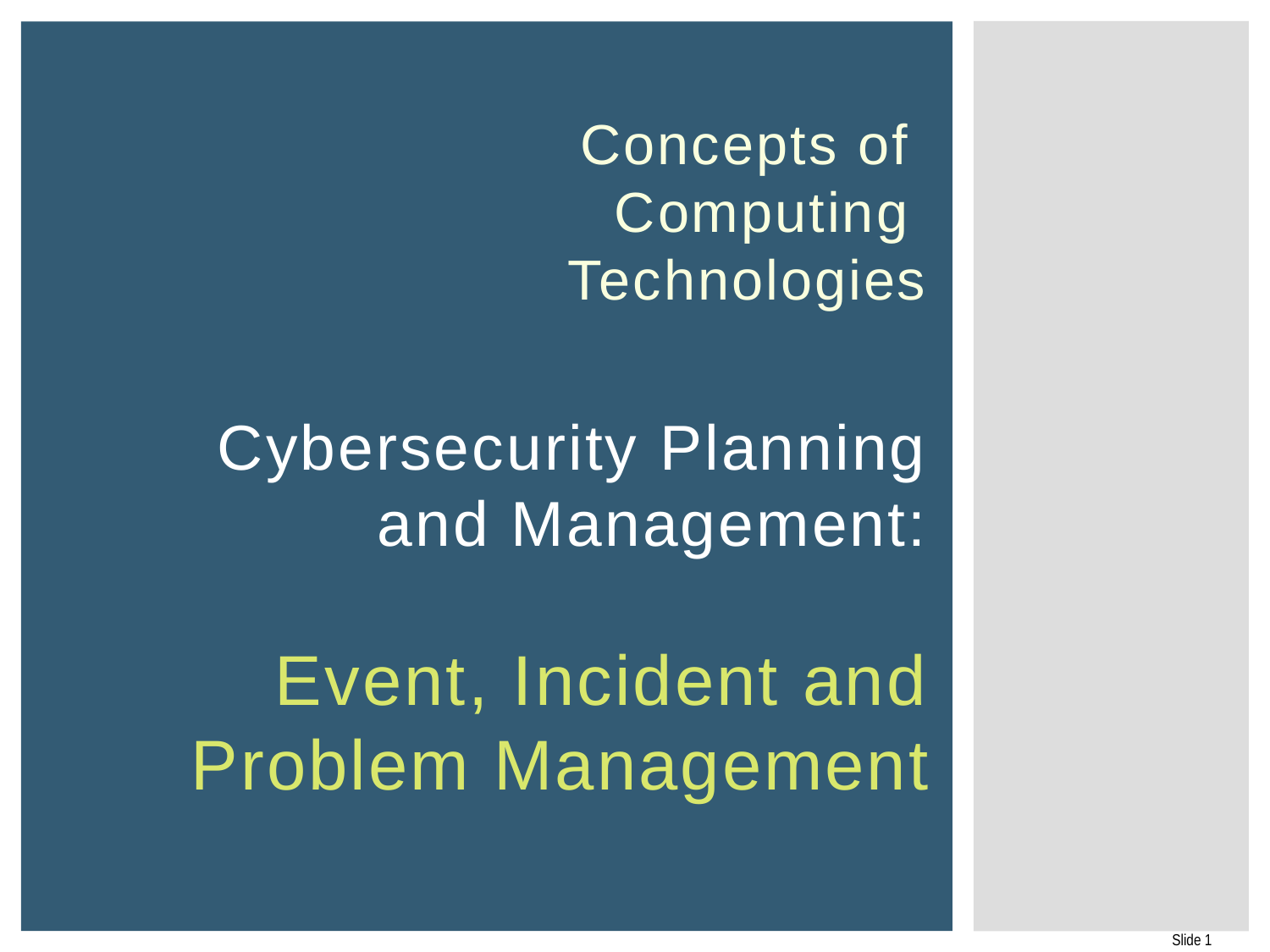

# Concepts of Computing Technologies Cybersecurity Planning and Management: Event, Incident and Problem Management